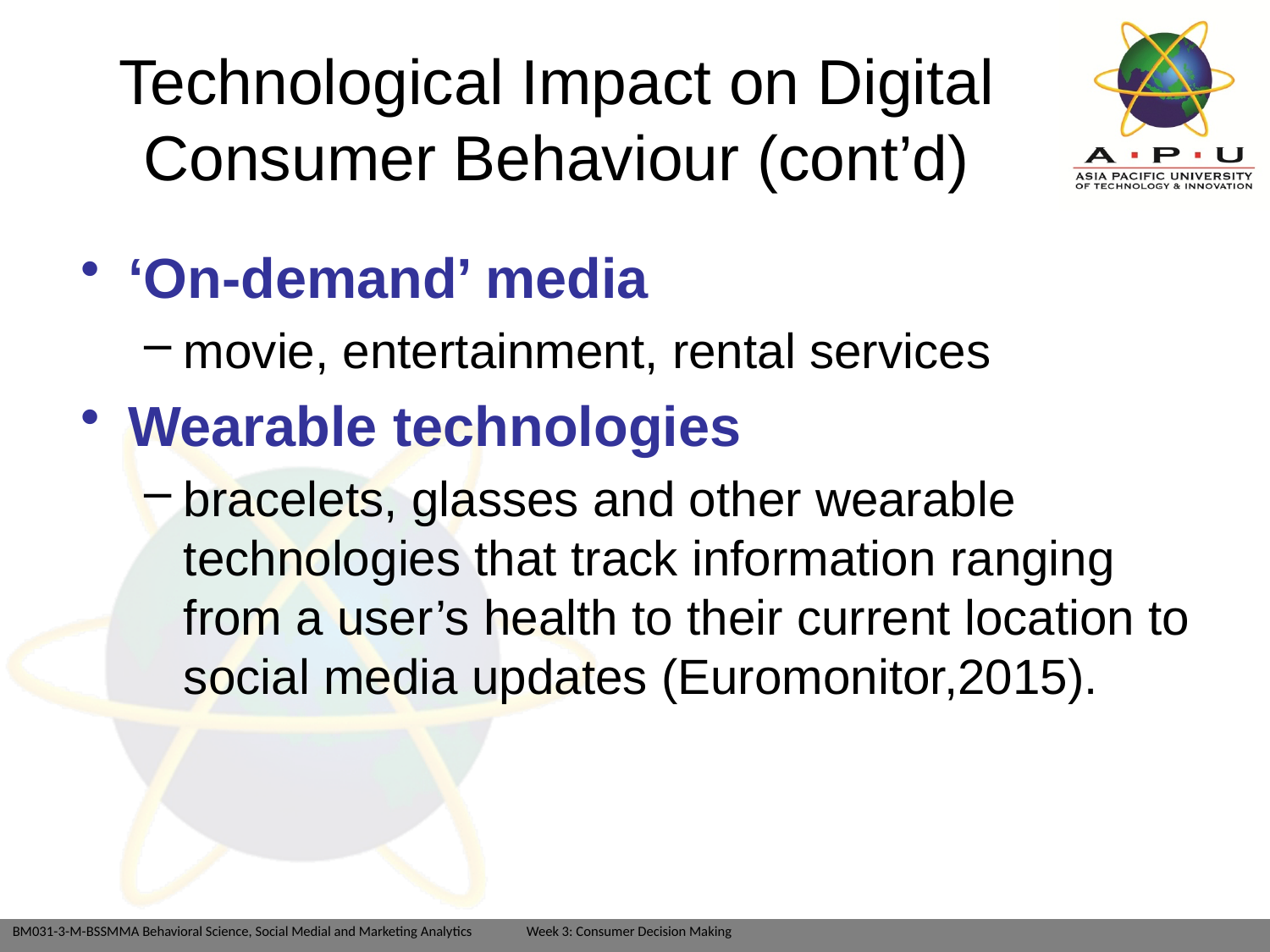

# Technological Impact on Digital Consumer Behaviour (cont’d)
‘On-demand’ media
movie, entertainment, rental services
Wearable technologies
bracelets, glasses and other wearable technologies that track information ranging from a user’s health to their current location to social media updates (Euromonitor,2015).